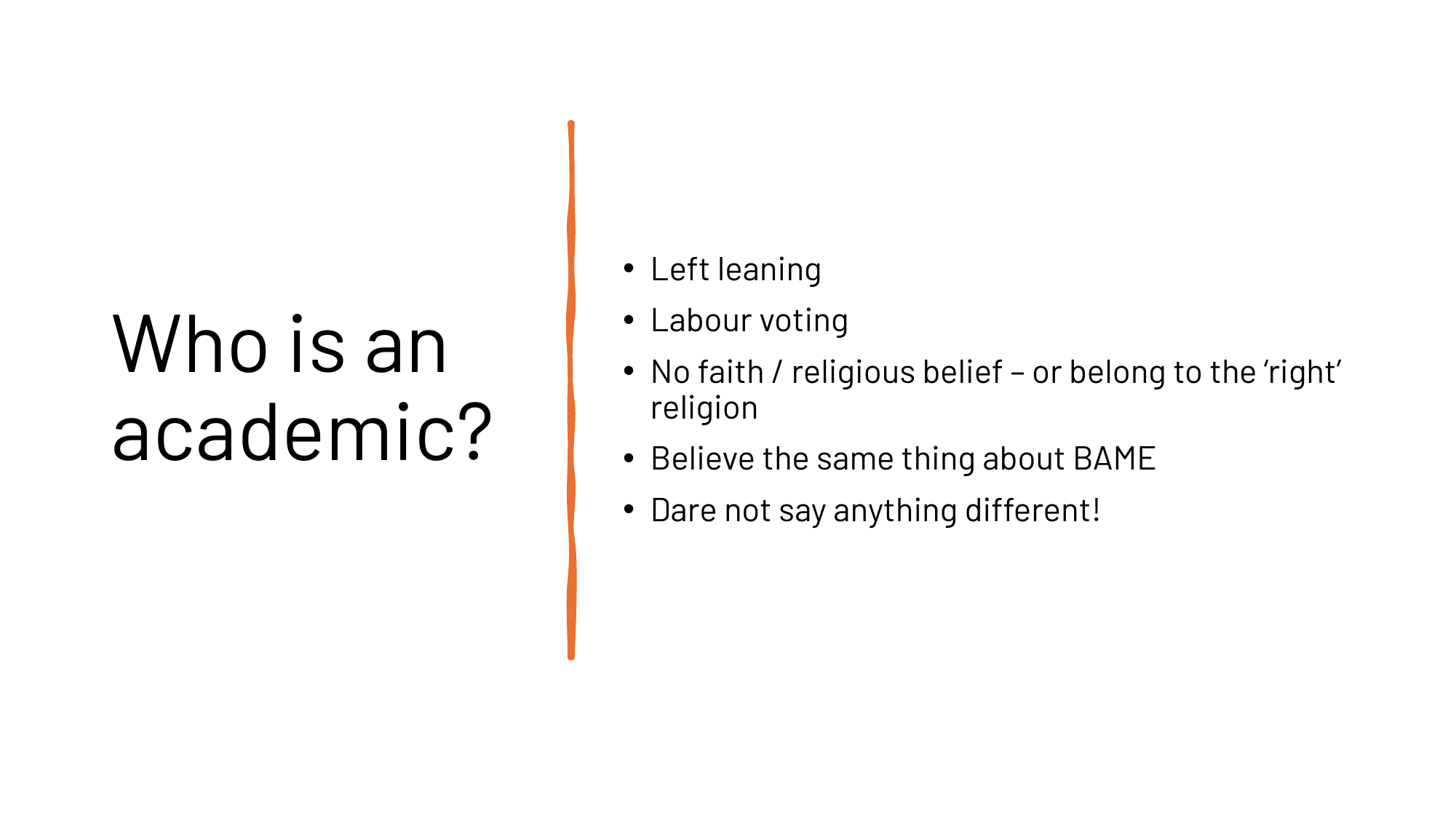

# Who is an academic?
Left leaning
Labour voting
No faith / religious belief – or belong to the ‘right’ religion
Believe the same thing about BAME
Dare not say anything different!